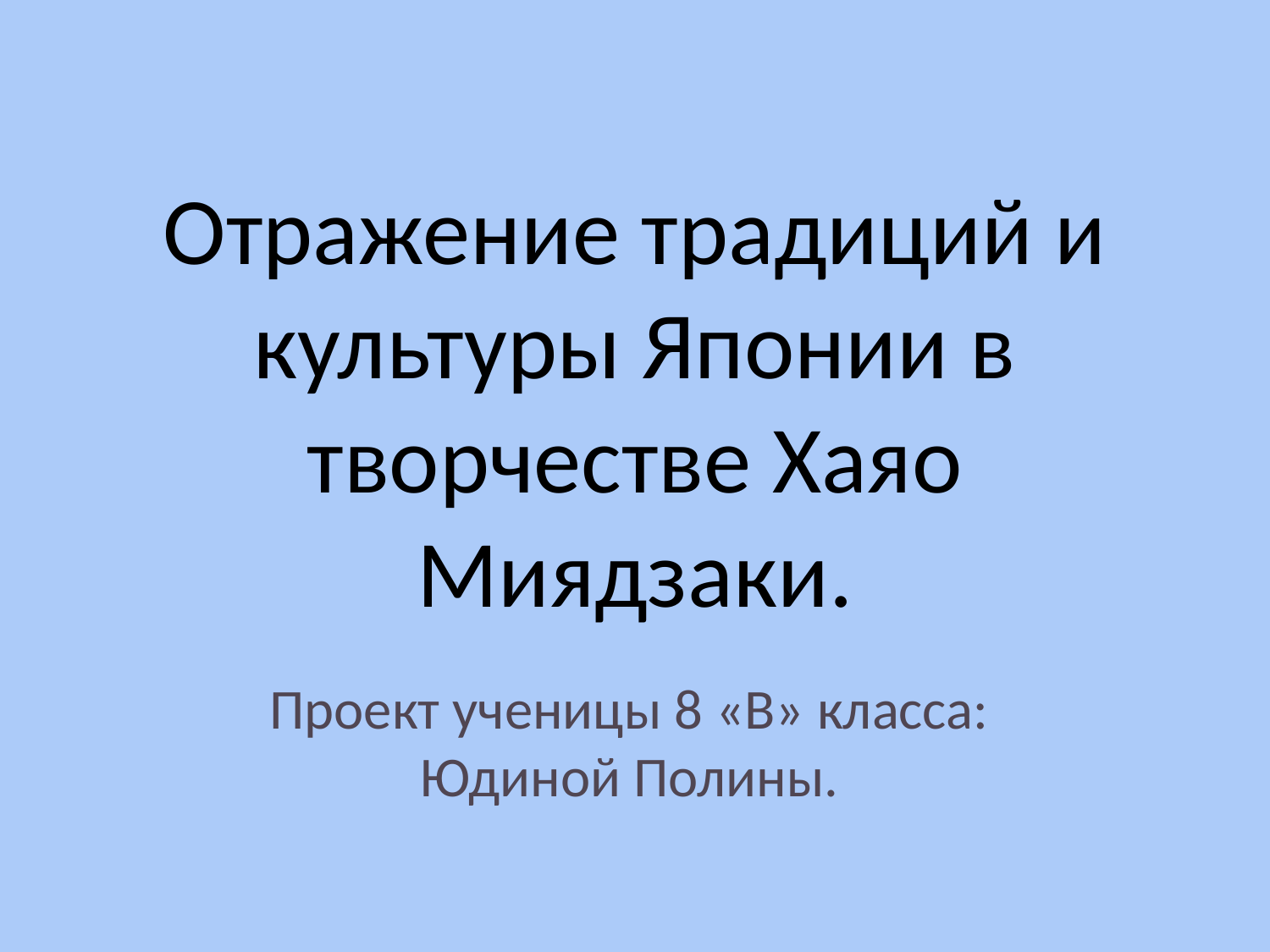

# Отражение традиций и культуры Японии в творчестве Хаяо Миядзаки.
Проект ученицы 8 «В» класса: Юдиной Полины.